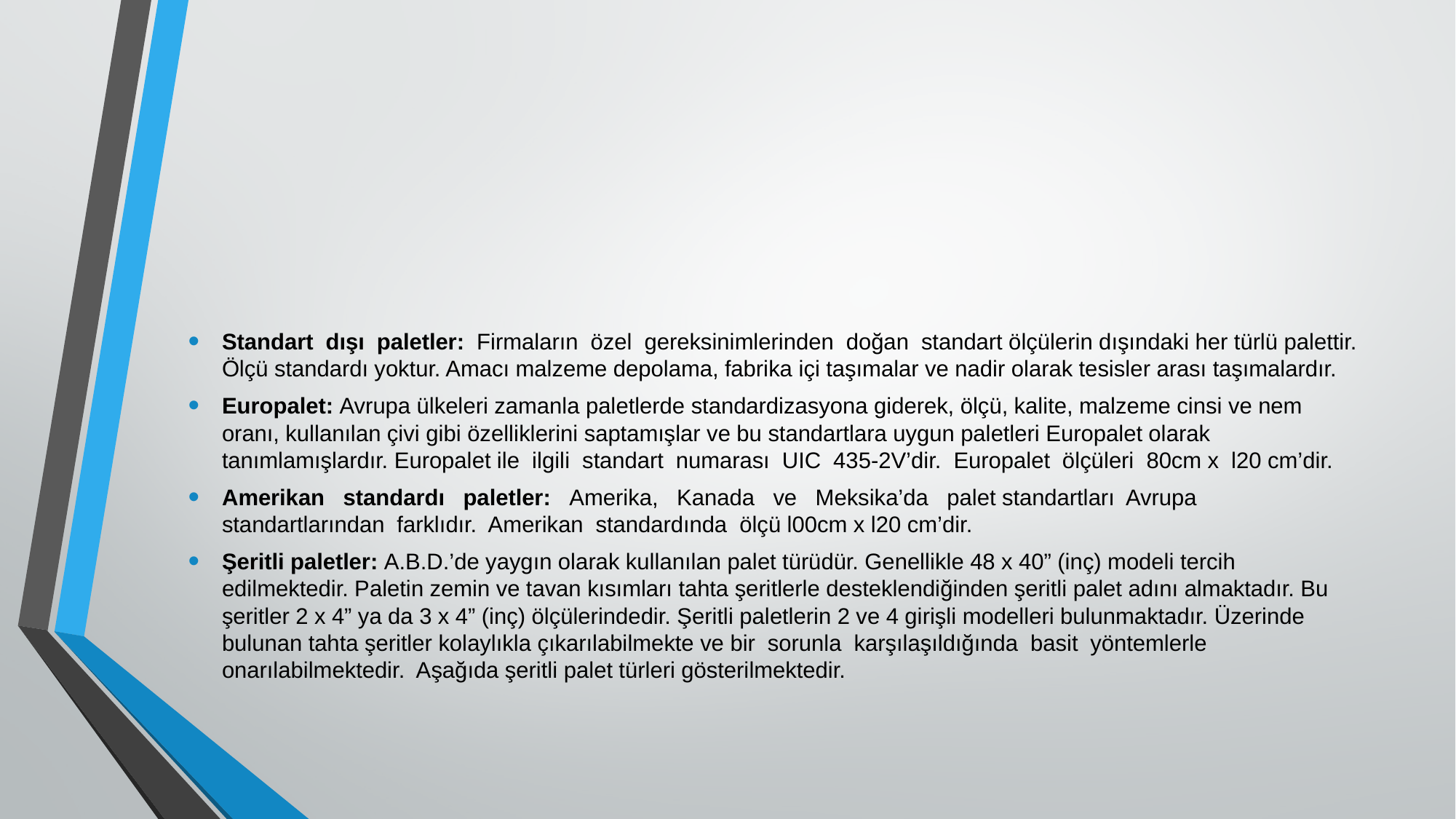

#
Standart  dışı  paletler:  Firmaların  özel  gereksinimlerinden  doğan  standart ölçülerin dışındaki her türlü palettir. Ölçü standardı yoktur. Amacı malzeme depolama, fabrika içi taşımalar ve nadir olarak tesisler arası taşımalardır.
Europalet: Avrupa ülkeleri zamanla paletlerde standardizasyona giderek, ölçü, kalite, malzeme cinsi ve nem oranı, kullanılan çivi gibi özelliklerini saptamışlar ve bu standartlara uygun paletleri Europalet olarak tanımlamışlardır. Europalet ile  ilgili  standart  numarası  UIC  435-2V’dir.  Europalet  ölçüleri  80cm x  l20 cm’dir.
Amerikan   standardı   paletler:   Amerika,   Kanada   ve   Meksika’da   palet standartları  Avrupa  standartlarından  farklıdır.  Amerikan  standardında  ölçü l00cm x l20 cm’dir.
Şeritli paletler: A.B.D.’de yaygın olarak kullanılan palet türüdür. Genellikle 48 x 40” (inç) modeli tercih edilmektedir. Paletin zemin ve tavan kısımları tahta şeritlerle desteklendiğinden şeritli palet adını almaktadır. Bu şeritler 2 x 4” ya da 3 x 4” (inç) ölçülerindedir. Şeritli paletlerin 2 ve 4 girişli modelleri bulunmaktadır. Üzerinde bulunan tahta şeritler kolaylıkla çıkarılabilmekte ve bir  sorunla  karşılaşıldığında  basit  yöntemlerle  onarılabilmektedir.  Aşağıda şeritli palet türleri gösterilmektedir.